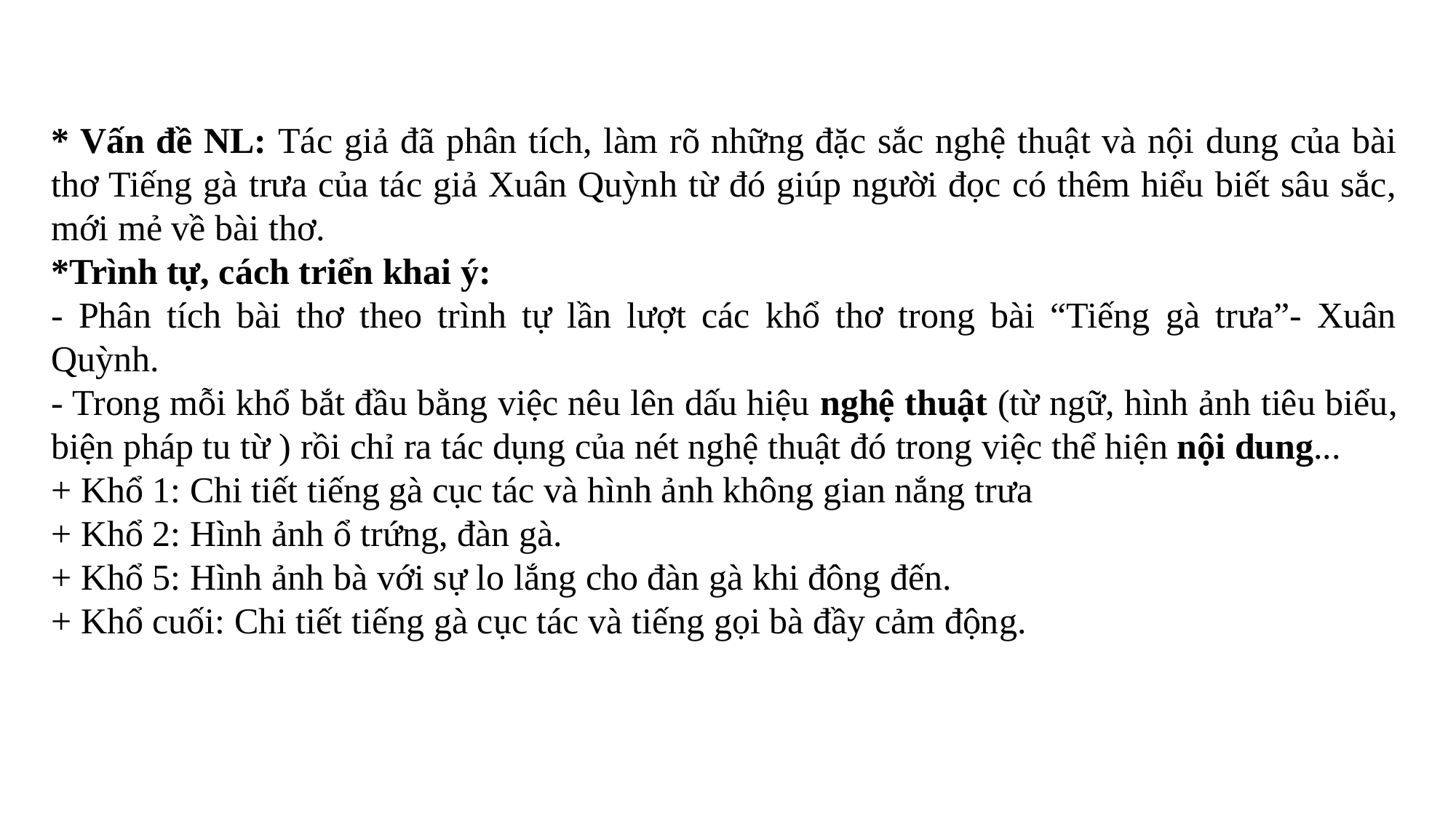

* Vấn đề NL: Tác giả đã phân tích, làm rõ những đặc sắc nghệ thuật và nội dung của bài thơ Tiếng gà trưa của tác giả Xuân Quỳnh từ đó giúp người đọc có thêm hiểu biết sâu sắc, mới mẻ về bài thơ.
*Trình tự, cách triển khai ý:
- Phân tích bài thơ theo trình tự lần lượt các khổ thơ trong bài “Tiếng gà trưa”- Xuân Quỳnh.
- Trong mỗi khổ bắt đầu bằng việc nêu lên dấu hiệu nghệ thuật (từ ngữ, hình ảnh tiêu biểu, biện pháp tu từ ) rồi chỉ ra tác dụng của nét nghệ thuật đó trong việc thể hiện nội dung...
+ Khổ 1: Chi tiết tiếng gà cục tác và hình ảnh không gian nắng trưa
+ Khổ 2: Hình ảnh ổ trứng, đàn gà.
+ Khổ 5: Hình ảnh bà với sự lo lắng cho đàn gà khi đông đến.
+ Khổ cuối: Chi tiết tiếng gà cục tác và tiếng gọi bà đầy cảm động.